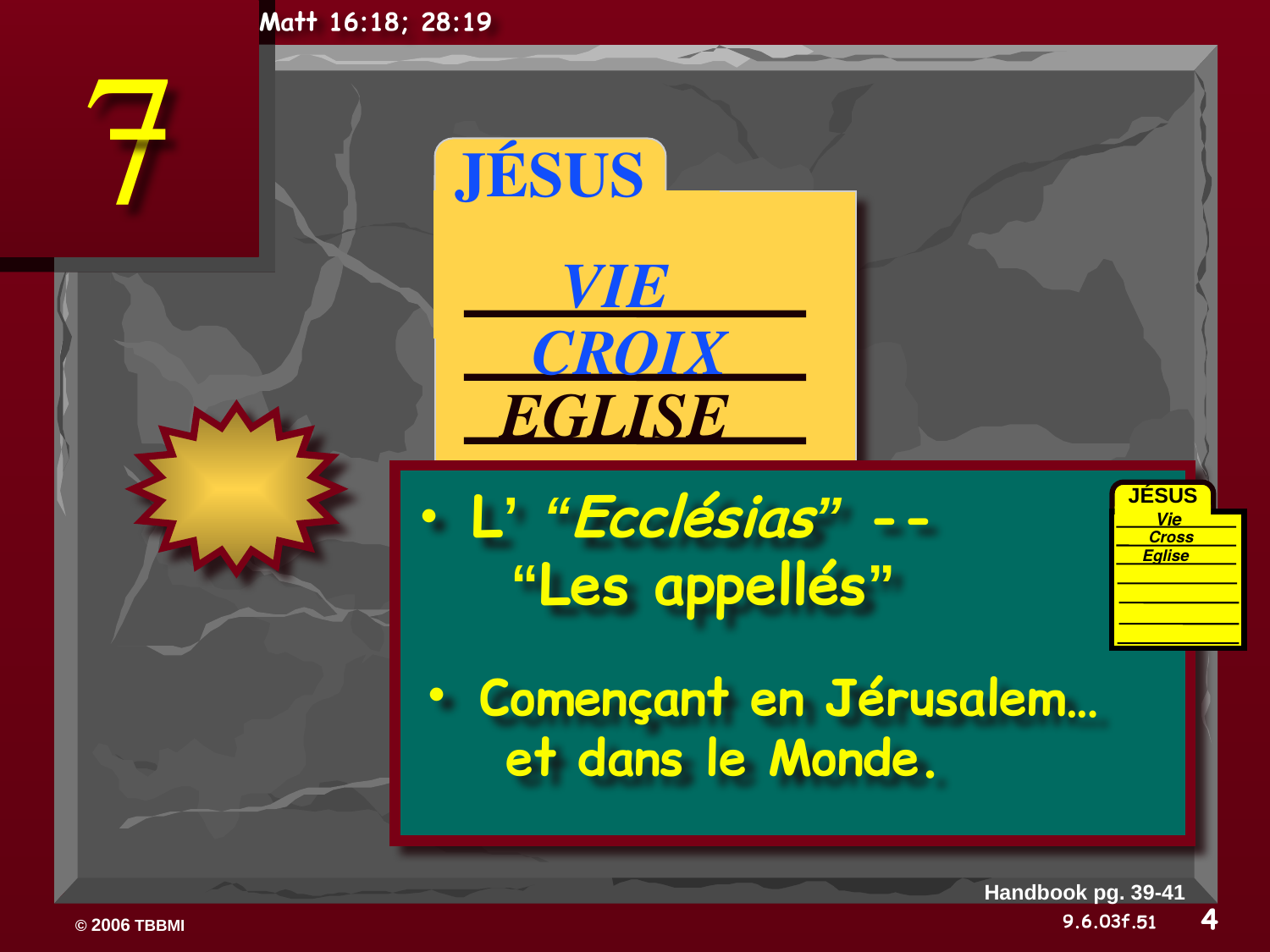

Matt 16:18; 28:19
7

   JÉSUS

VIE
CROIX

EGLISE

• L’ “Ecclésias” --
    “Les appellés”

JÉSUS

Vie

Cross

Eglise

• Començant en Jérusalem…
    et dans le Monde.

Handbook pg. 39-41
4
51